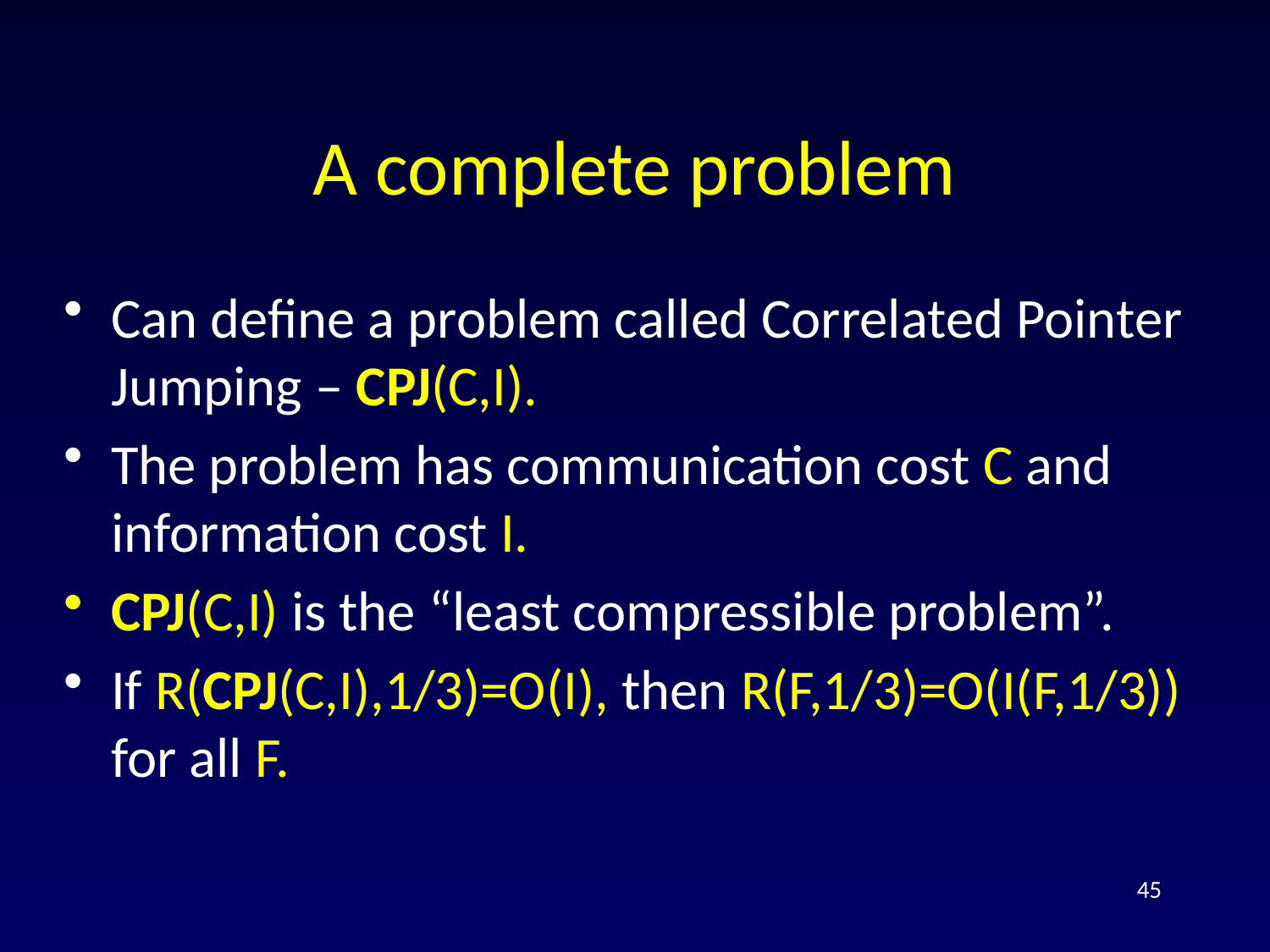

# A complete problem
Can define a problem called Correlated Pointer Jumping – CPJ(C,I).
The problem has communication cost C and information cost I.
CPJ(C,I) is the “least compressible problem”.
If R(CPJ(C,I),1/3)=O(I), then R(F,1/3)=O(I(F,1/3)) for all F.
45